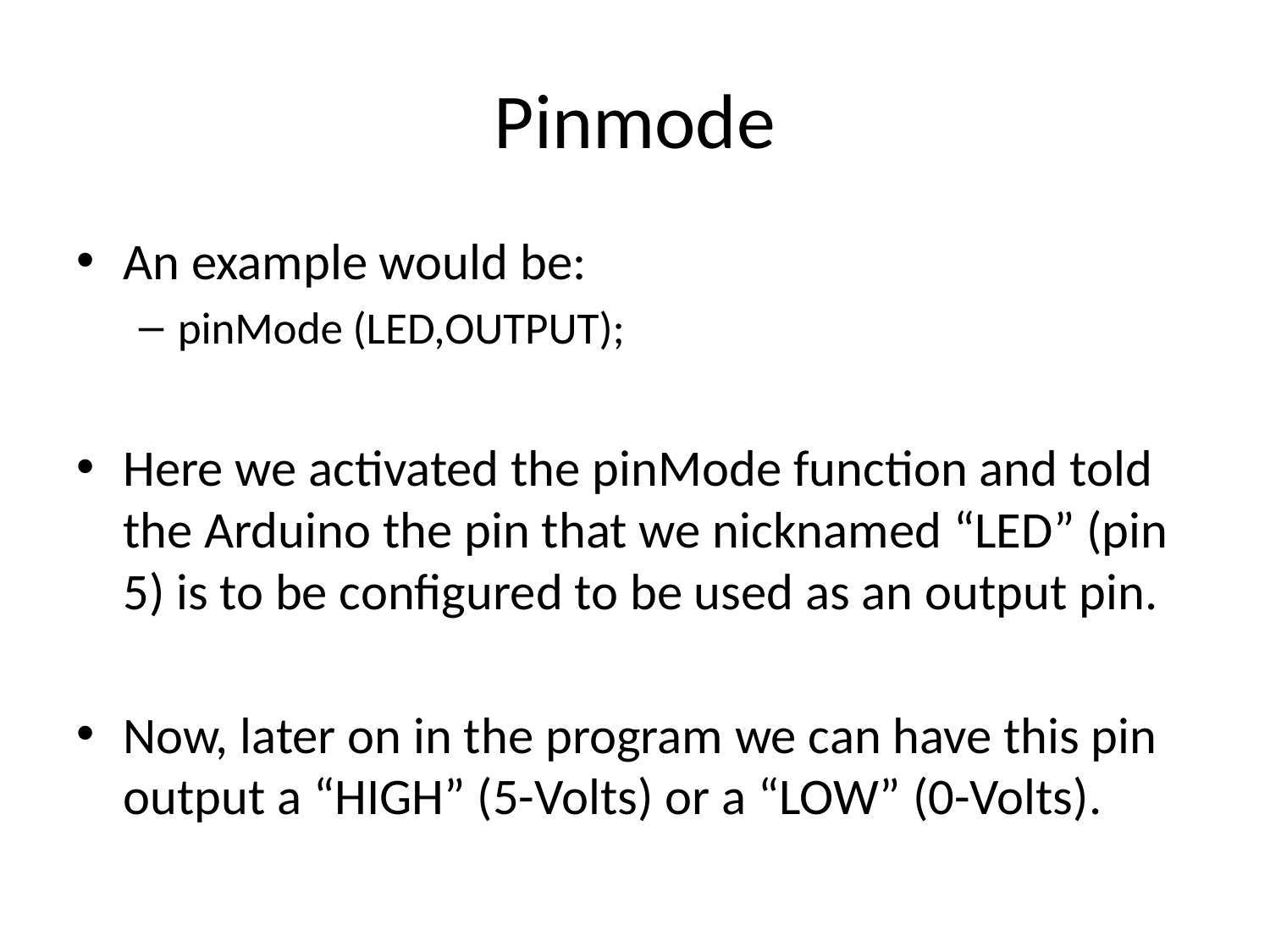

# Pinmode
An example would be:
pinMode (LED,OUTPUT);

Here we activated the pinMode function and told the Arduino the pin that we nicknamed “LED” (pin 5) is to be configured to be used as an output pin.

Now, later on in the program we can have this pin output a “HIGH” (5-Volts) or a “LOW” (0-Volts).